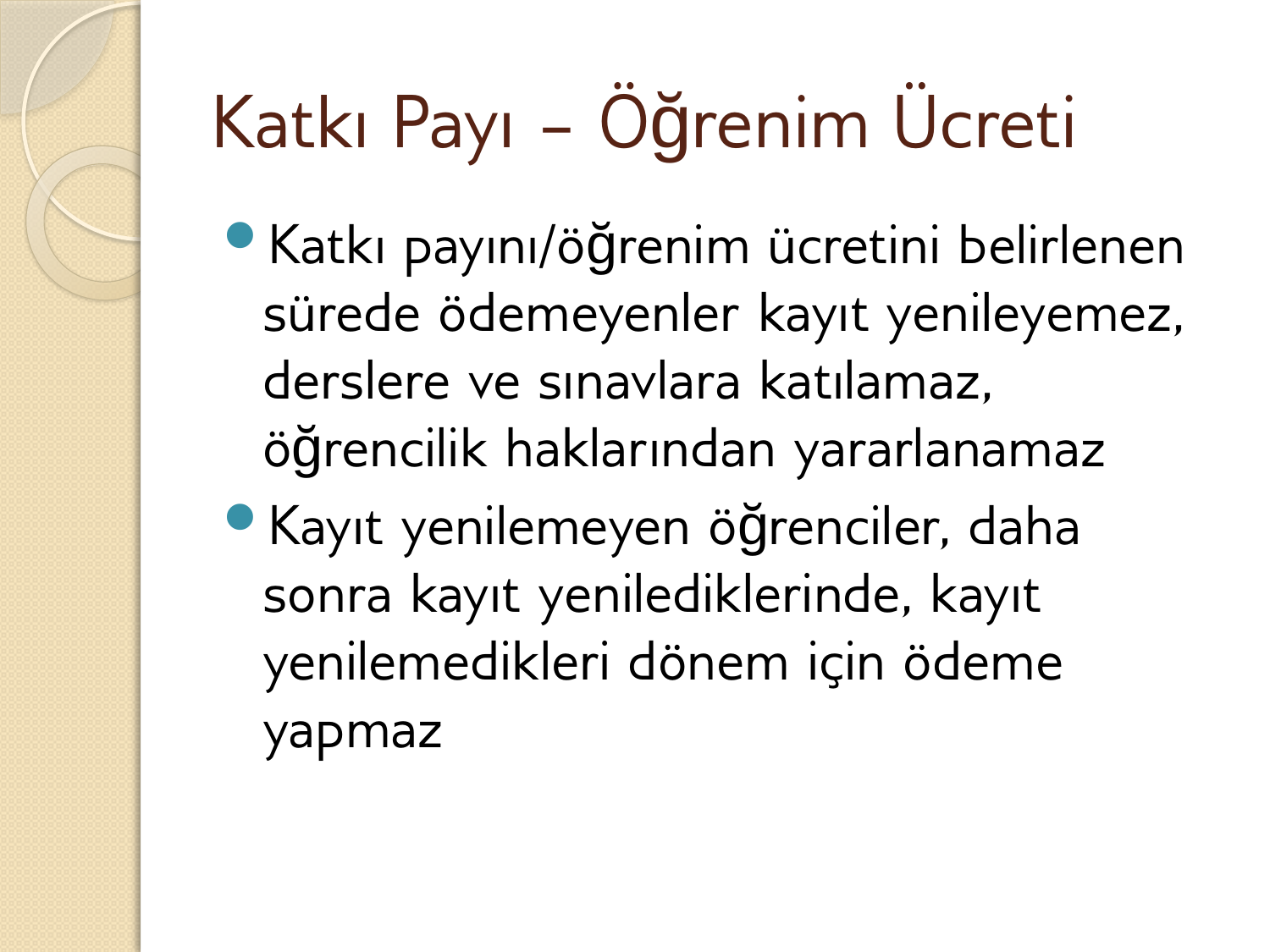

# Katkı Payı – Öğrenim Ücreti
Katkı payını/öğrenim ücretini belirlenen sürede ödemeyenler kayıt yenileyemez, derslere ve sınavlara katılamaz, öğrencilik haklarından yararlanamaz
Kayıt yenilemeyen öğrenciler, daha sonra kayıt yenilediklerinde, kayıt yenilemedikleri dönem için ödeme yapmaz